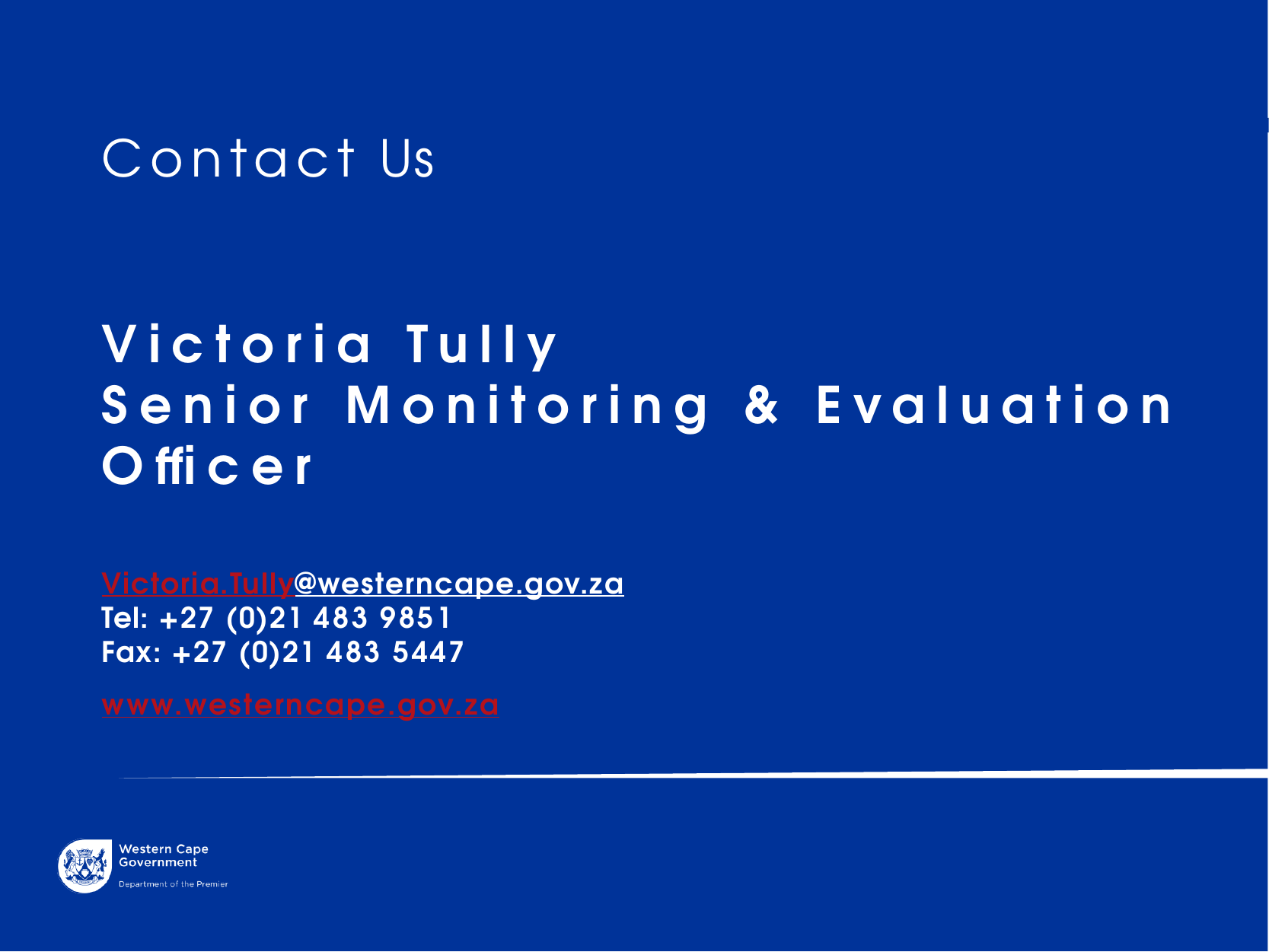

Contact Us
Victoria Tully
Senior Monitoring & Evaluation Officer
Victoria.Tully@westerncape.gov.za Tel: +27 (0)21 483 9851
Fax: +27 (0)21 483 5447
www.westerncape.gov.za